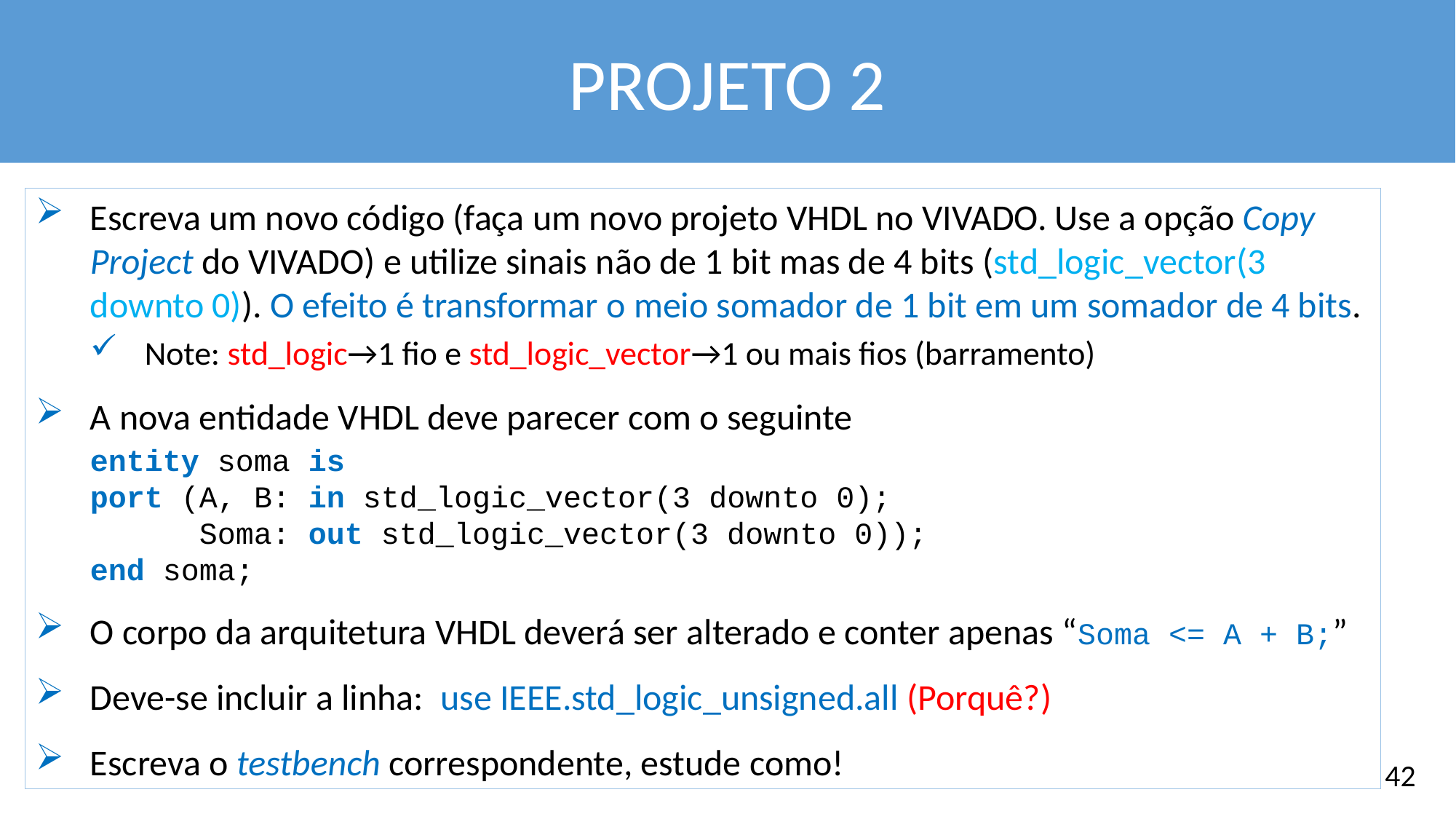

PROJETO 2
Escreva um novo código (faça um novo projeto VHDL no VIVADO. Use a opção Copy Project do VIVADO) e utilize sinais não de 1 bit mas de 4 bits (std_logic_vector(3 downto 0)). O efeito é transformar o meio somador de 1 bit em um somador de 4 bits.

Note: std_logic→1 fio e std_logic_vector→1 ou mais fios (barramento)

A nova entidade VHDL deve parecer com o seguinte

entity soma is
port (A, B: in std_logic_vector(3 downto 0);
      Soma: out std_logic_vector(3 downto 0));
end soma;

O corpo da arquitetura VHDL deverá ser alterado e conter apenas “Soma <= A + B;”

Deve-se incluir a linha:  use IEEE.std_logic_unsigned.all (Porquê?)

Escreva o testbench correspondente, estude como!
42